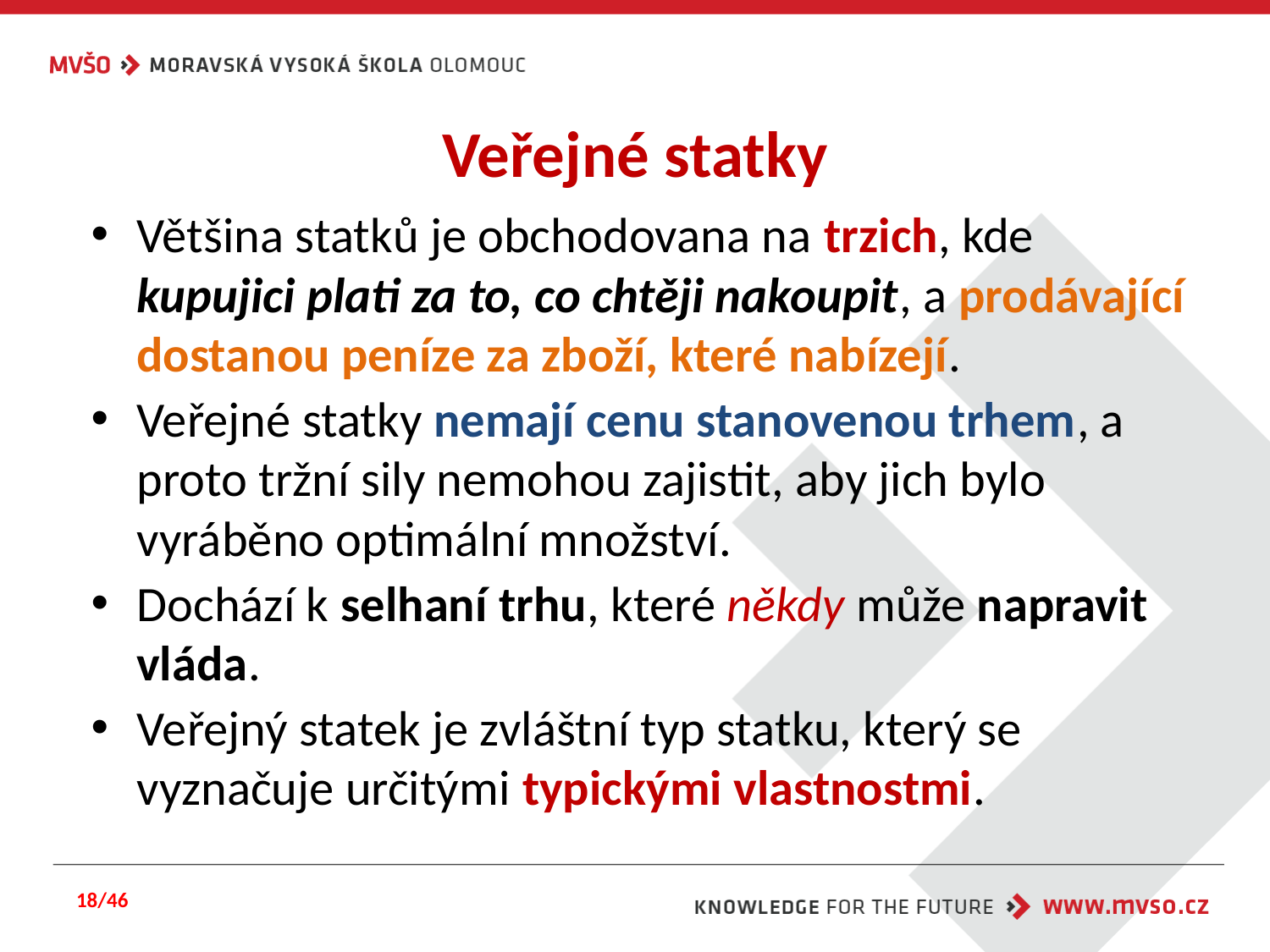

# Veřejné statky
Většina statků je obchodovana na trzich, kde kupujici plati za to, co chtěji nakoupit, a prodávající dostanou peníze za zboží, které nabízejí.
Veřejné statky nemají cenu stanovenou trhem, a proto tržní sily nemohou zajistit, aby jich bylo vyráběno optimální množství.
Dochází k selhaní trhu, které někdy může napravit vláda.
Veřejný statek je zvláštní typ statku, který se vyznačuje určitými typickými vlastnostmi.
18/46